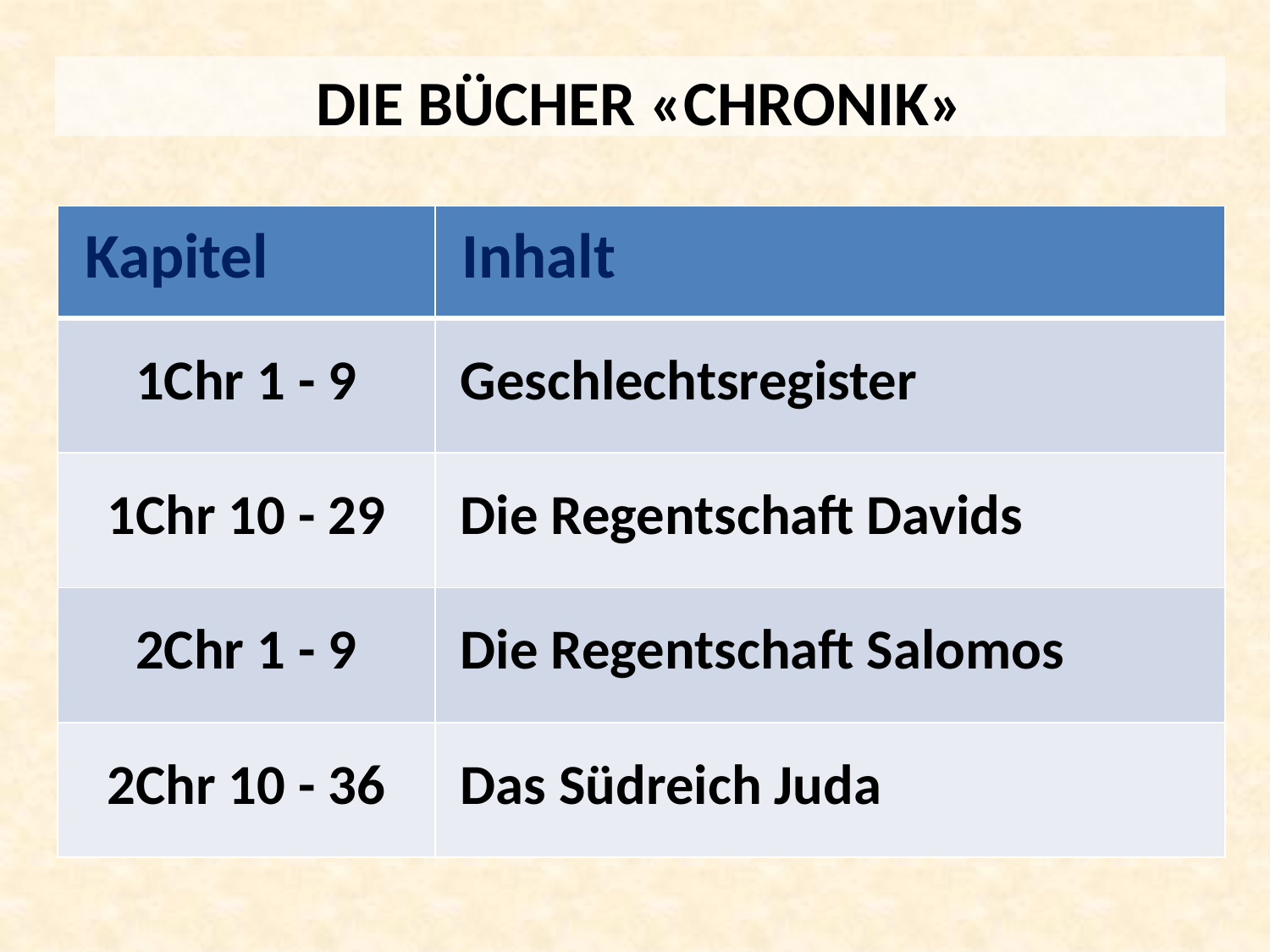

DIE BÜCHER «CHRONIK»

| Kapitel | Inhalt |
| --- | --- |
| 1Chr 1 - 9 | Geschlechtsregister |
| 1Chr 10 - 29 | Die Regentschaft Davids |
| 2Chr 1 - 9 | Die Regentschaft Salomos |
| 2Chr 10 - 36 | Das Südreich Juda |